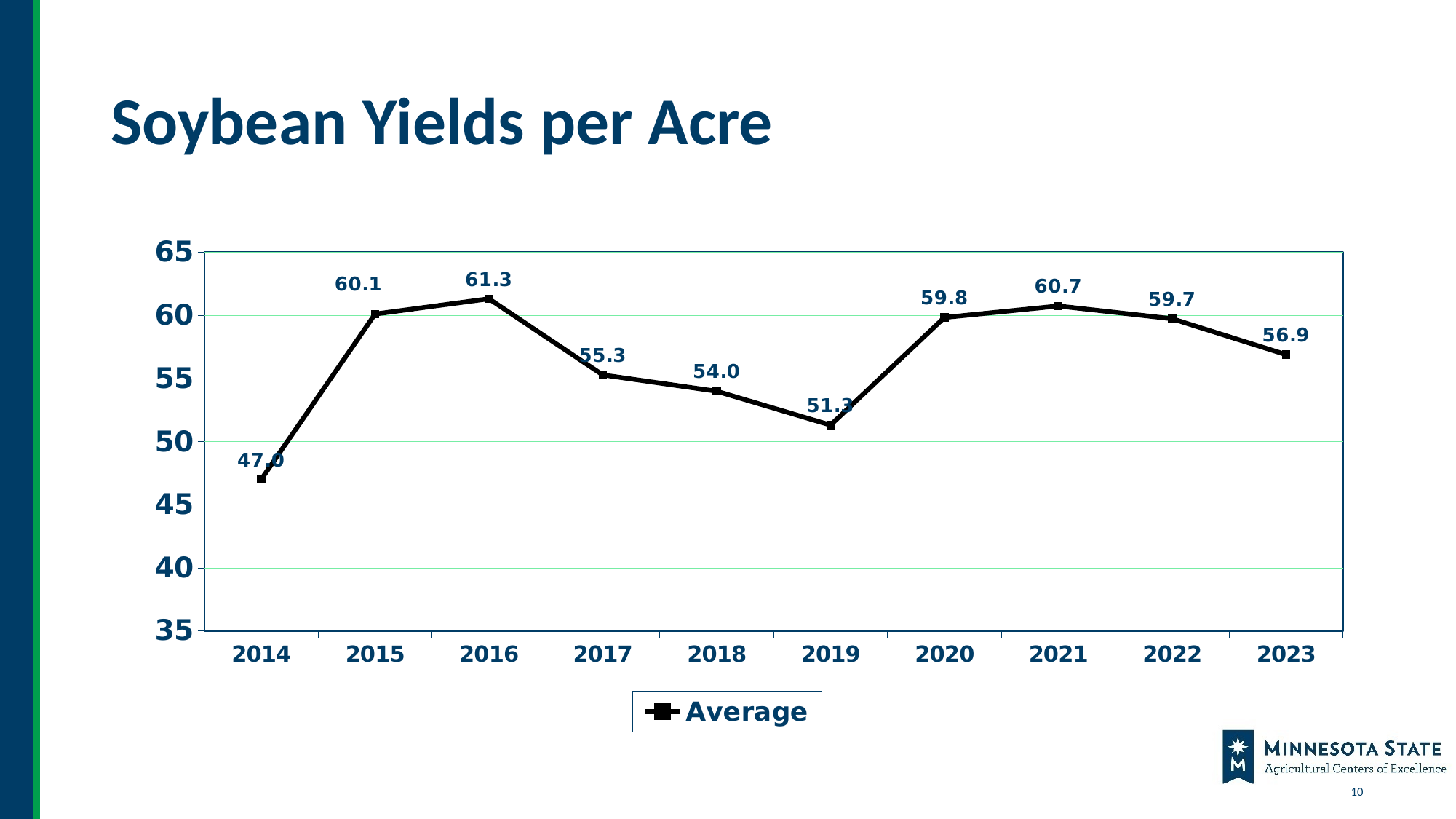

# Soybean Yields per Acre

### Chart

| Category | Average |
|---|---|
| 2014 | 47.0 |
| 2015 | 60.1 |
| 2016 | 61.31 |
| 2017 | 55.28 |
| 2018 | 53.99 |
| 2019 | 51.31 |
| 2020 | 59.83 |
| 2021 | 60.74 |
| 2022 | 59.73 |
| 2023 | 56.89 |